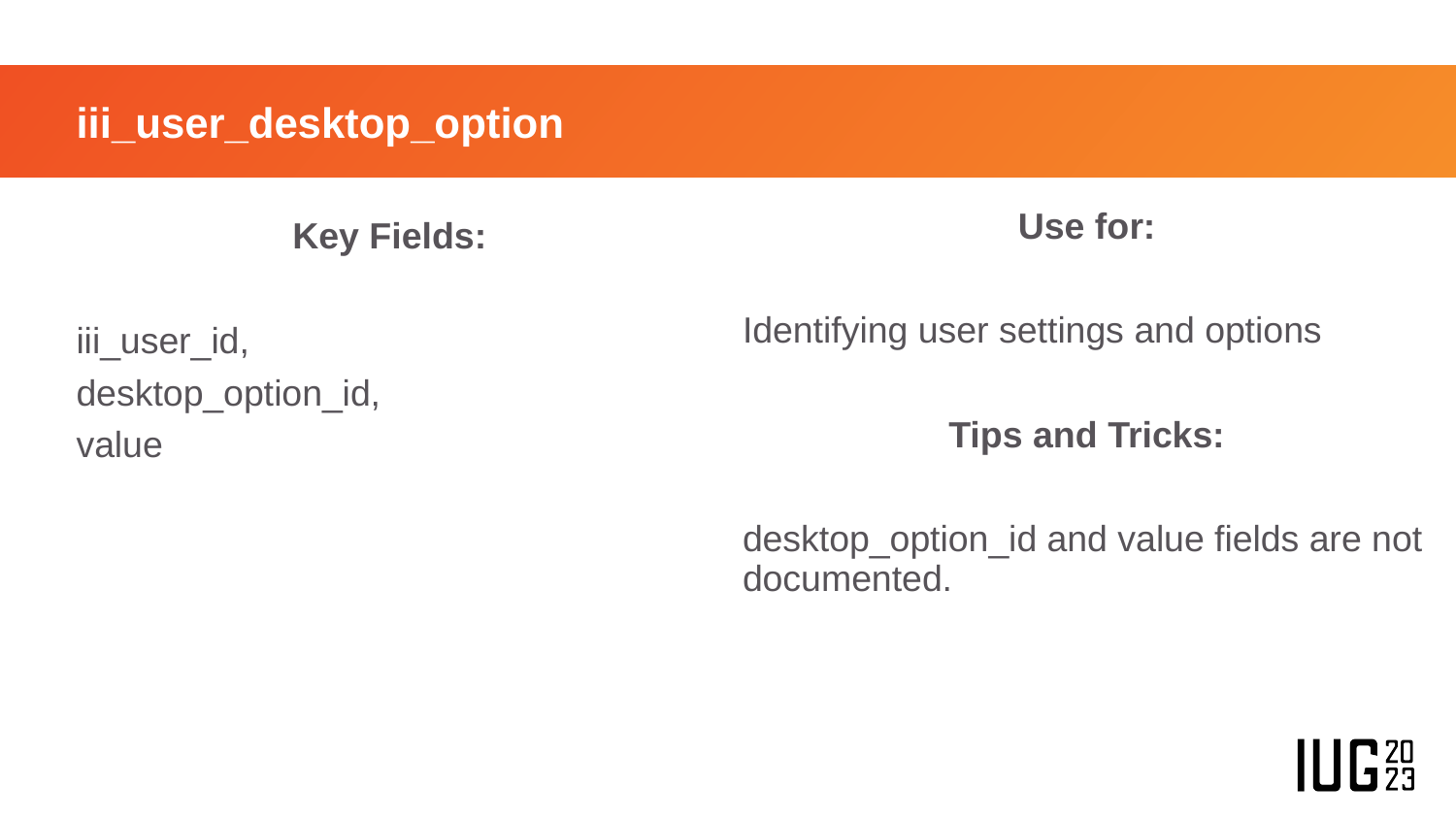

# iii_user_desktop_option
Use for:

Identifying user settings and options

Tips and Tricks:

desktop_option_id and value fields are not documented.

Key Fields:

iii_user_id,
desktop_option_id,
value